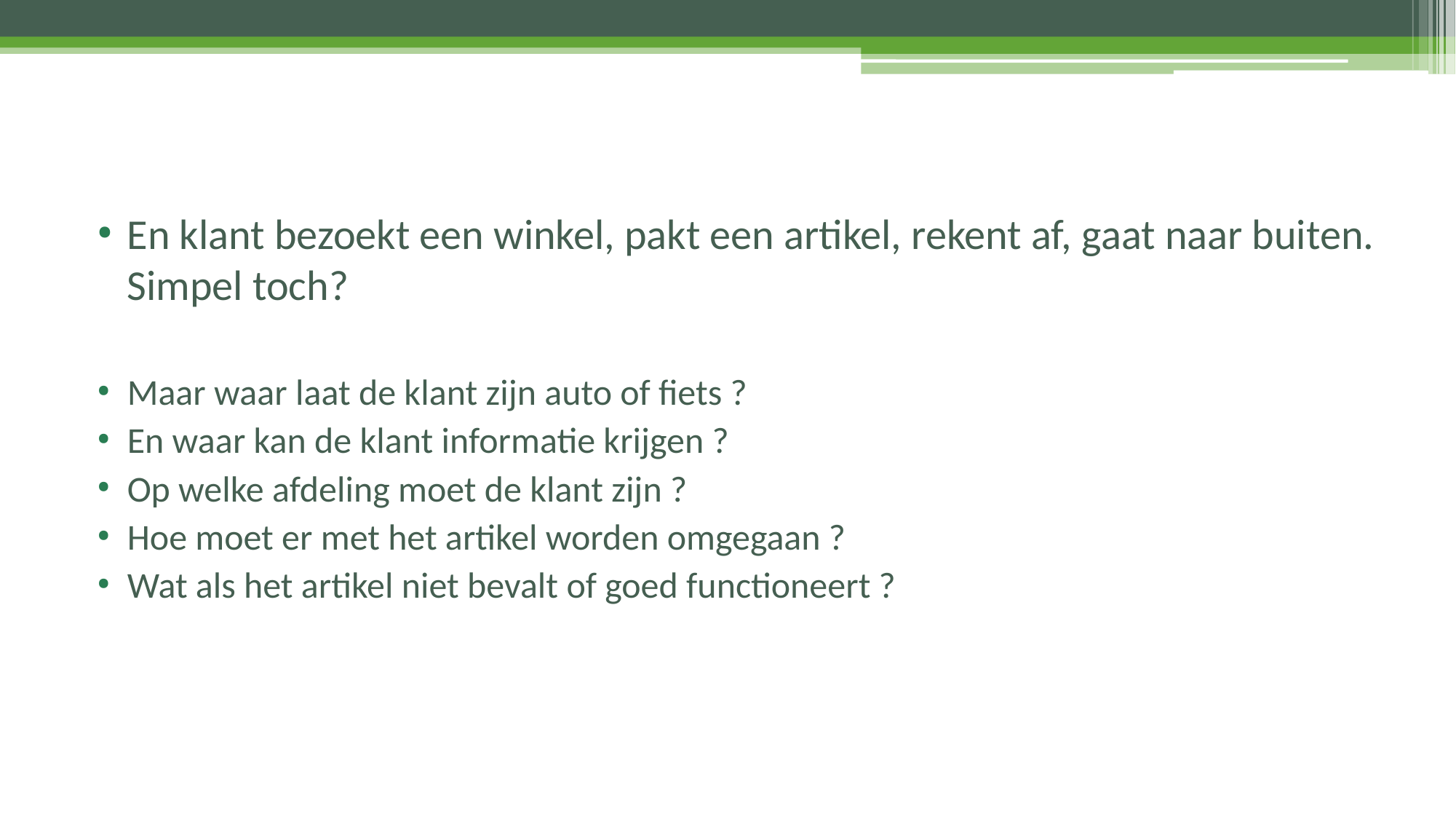

#
En klant bezoekt een winkel, pakt een artikel, rekent af, gaat naar buiten. Simpel toch?

Maar waar laat de klant zijn auto of fiets ?
En waar kan de klant informatie krijgen ?
Op welke afdeling moet de klant zijn ?
Hoe moet er met het artikel worden omgegaan ?
Wat als het artikel niet bevalt of goed functioneert ?